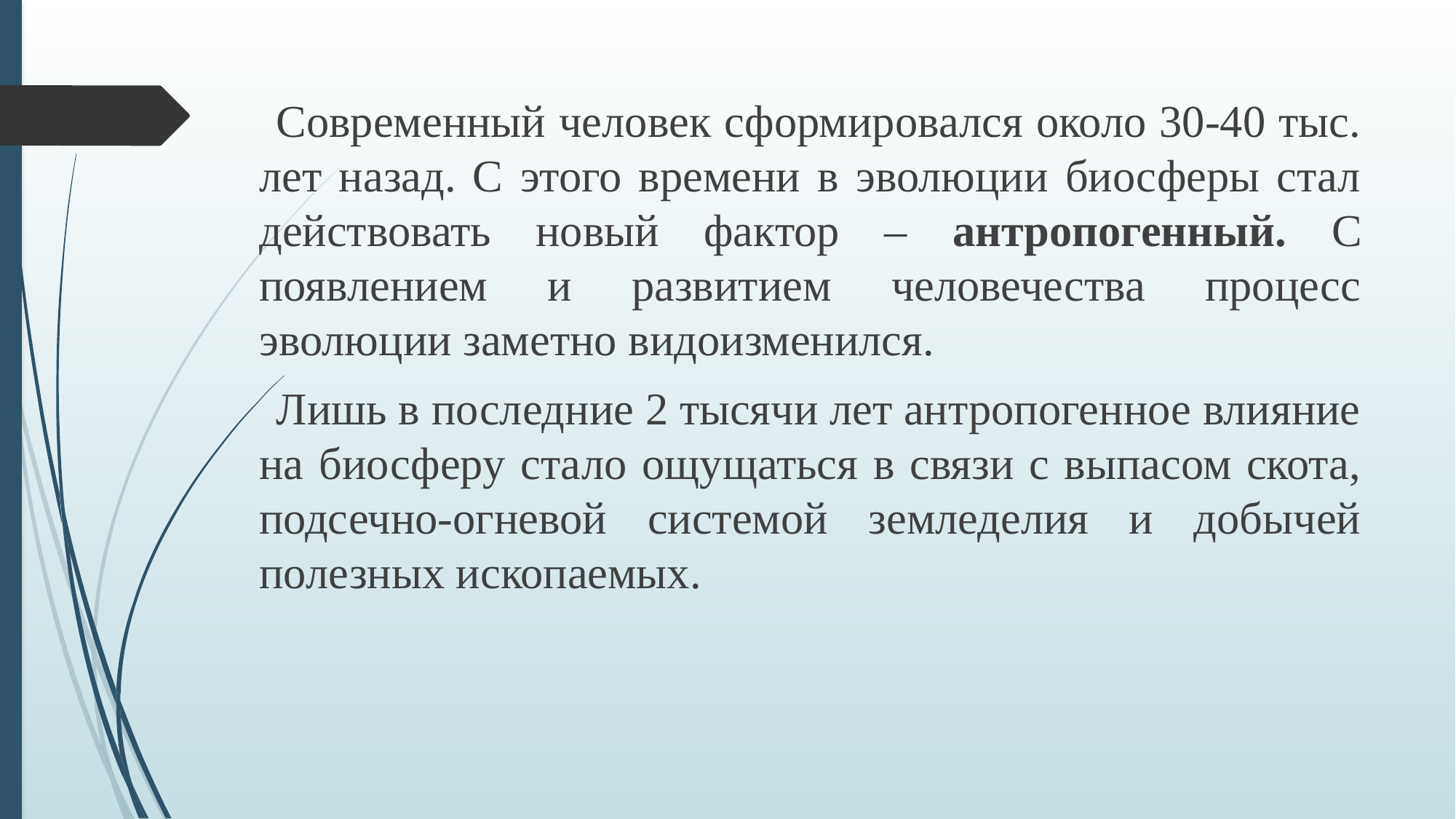

Современный человек сформировался около 30-40 тыс. лет назад. С этого времени в эволюции биосферы стал действовать новый фактор – антропогенный. С появлением и развитием человечества процесс эволюции заметно видоизменился.
     Лишь в последние 2 тысячи лет антропогенное влияние на биосферу стало ощущаться в связи с выпасом скота, подсечно-огневой системой земледелия и добычей полезных ископаемых.